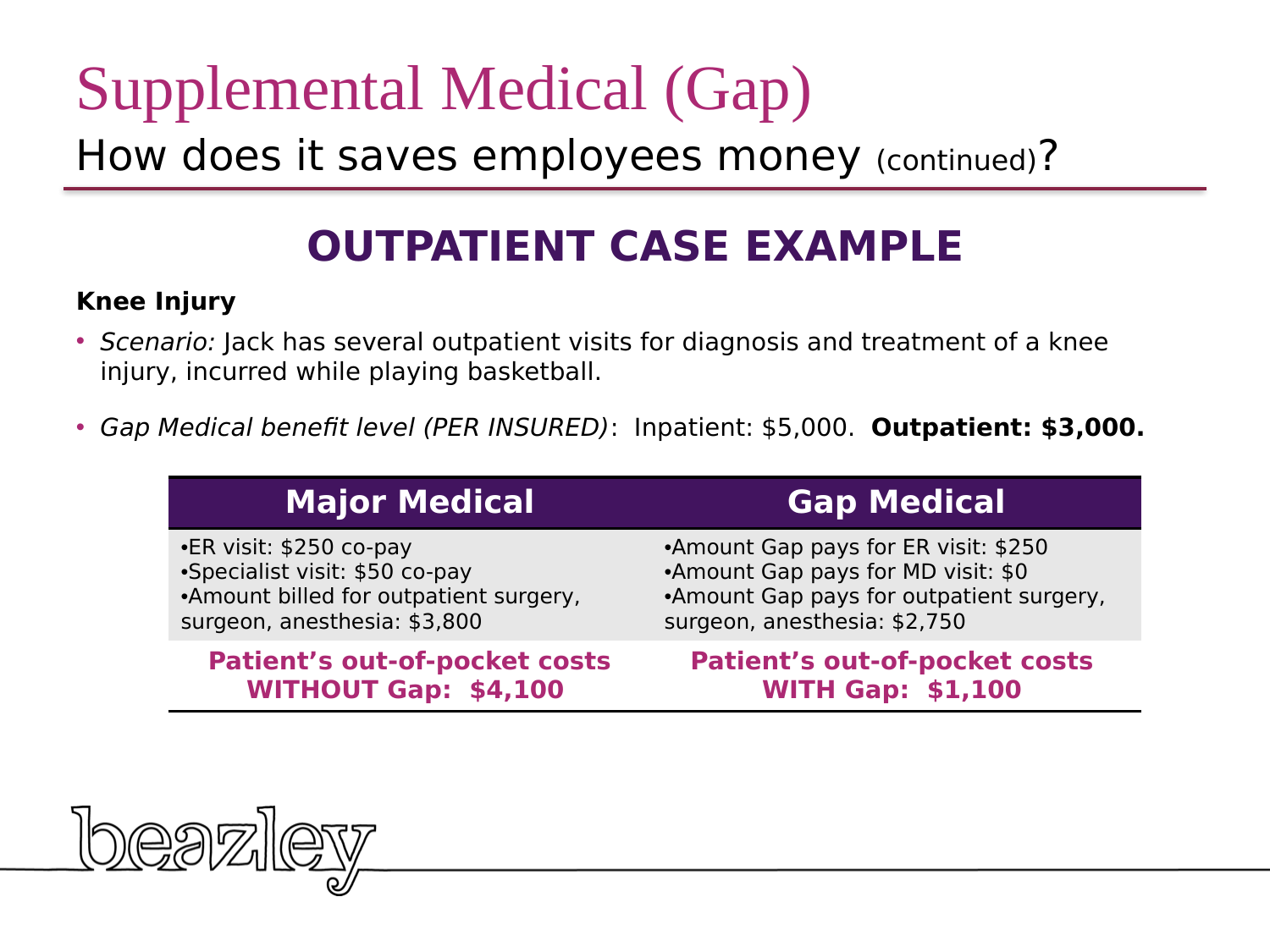

# Supplemental Medical (Gap)
How does it saves employees money (continued)?
OUTPATIENT CASE EXAMPLE
Knee Injury
Scenario: Jack has several outpatient visits for diagnosis and treatment of a knee injury, incurred while playing basketball.
Gap Medical benefit level (PER INSURED):  Inpatient: $5,000.  Outpatient: $3,000.

| Major Medical | Gap Medical |
| --- | --- |
| ER visit: $250 co-pay Specialist visit: $50 co-pay Amount billed for outpatient surgery, surgeon, anesthesia: $3,800 | Amount Gap pays for ER visit: $250 Amount Gap pays for MD visit: $0 Amount Gap pays for outpatient surgery, surgeon, anesthesia: $2,750 |
| Patient’s out-of-pocket costs WITHOUT Gap: $4,100 | Patient’s out-of-pocket costs WITH Gap: $1,100 |